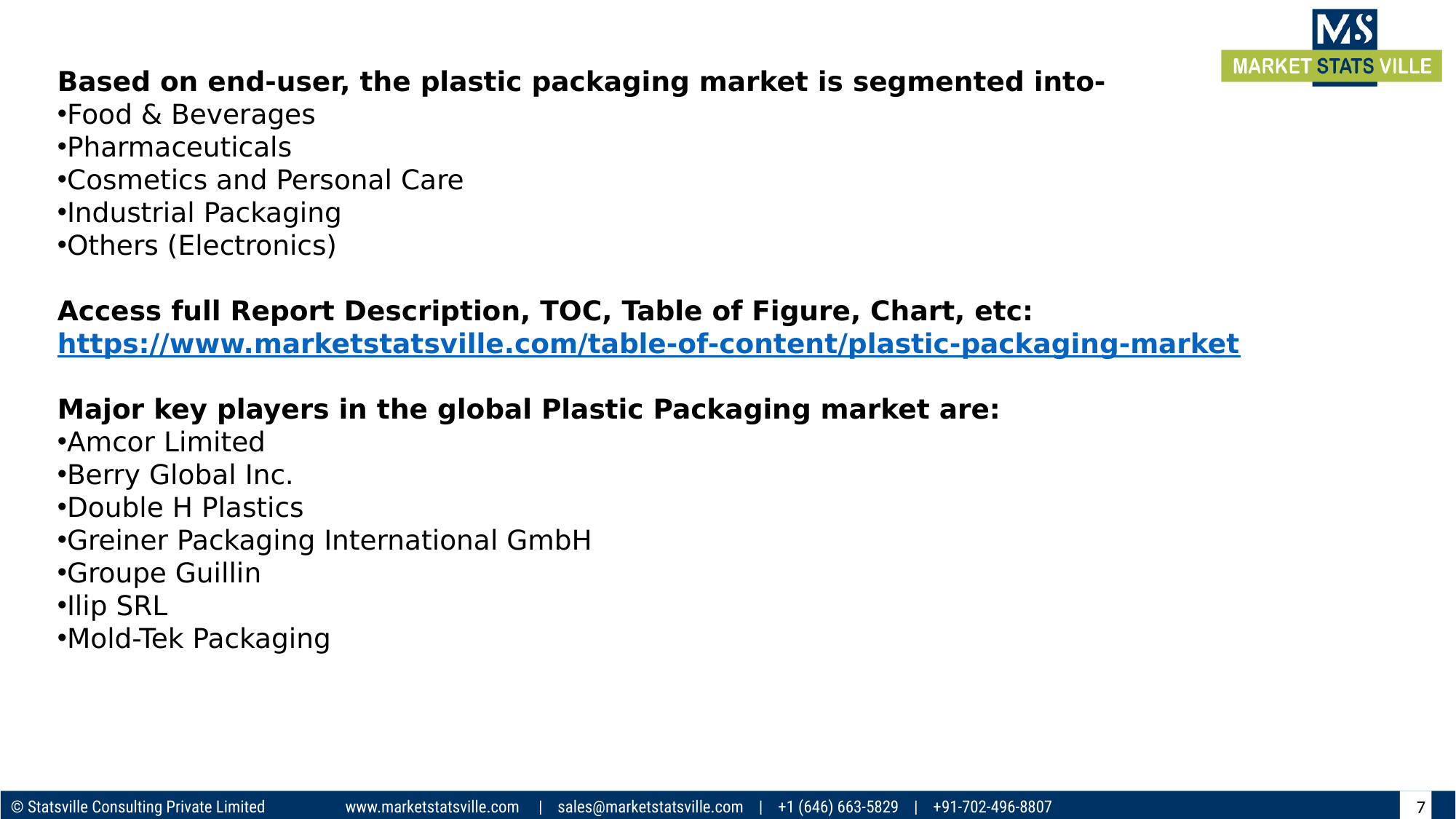

Based on end-user, the plastic packaging market is segmented into-
Food & Beverages
Pharmaceuticals
Cosmetics and Personal Care
Industrial Packaging
Others (Electronics)
Access full Report Description, TOC, Table of Figure, Chart, etc: https://www.marketstatsville.com/table-of-content/plastic-packaging-market
Major key players in the global Plastic Packaging market are:
Amcor Limited
Berry Global Inc.
Double H Plastics
Greiner Packaging International GmbH
Groupe Guillin
Ilip SRL
Mold-Tek Packaging

7